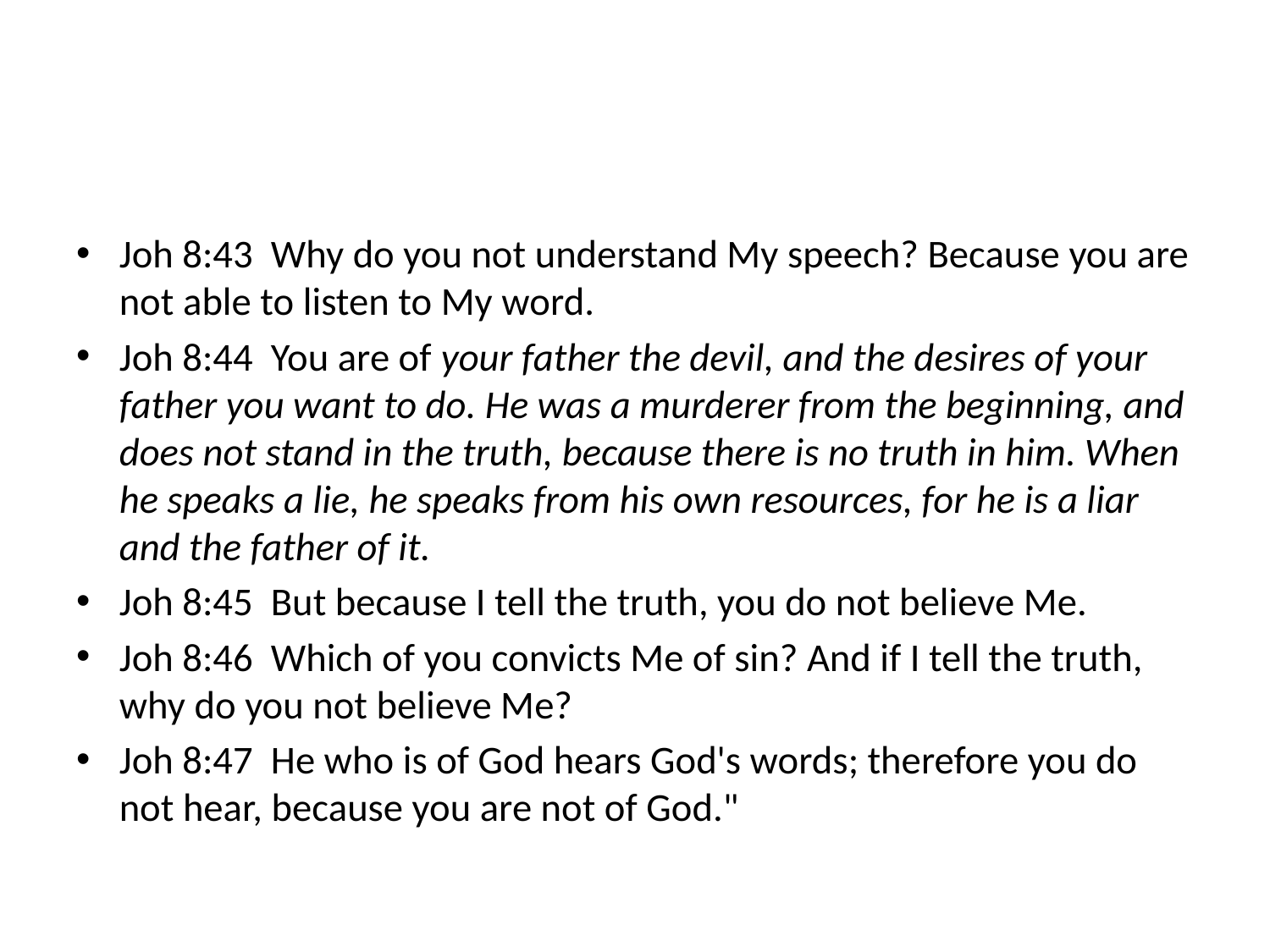

#
Joh 8:43  Why do you not understand My speech? Because you are not able to listen to My word.
Joh 8:44  You are of your father the devil, and the desires of your father you want to do. He was a murderer from the beginning, and does not stand in the truth, because there is no truth in him. When he speaks a lie, he speaks from his own resources, for he is a liar and the father of it.
Joh 8:45  But because I tell the truth, you do not believe Me.
Joh 8:46  Which of you convicts Me of sin? And if I tell the truth, why do you not believe Me?
Joh 8:47  He who is of God hears God's words; therefore you do not hear, because you are not of God."